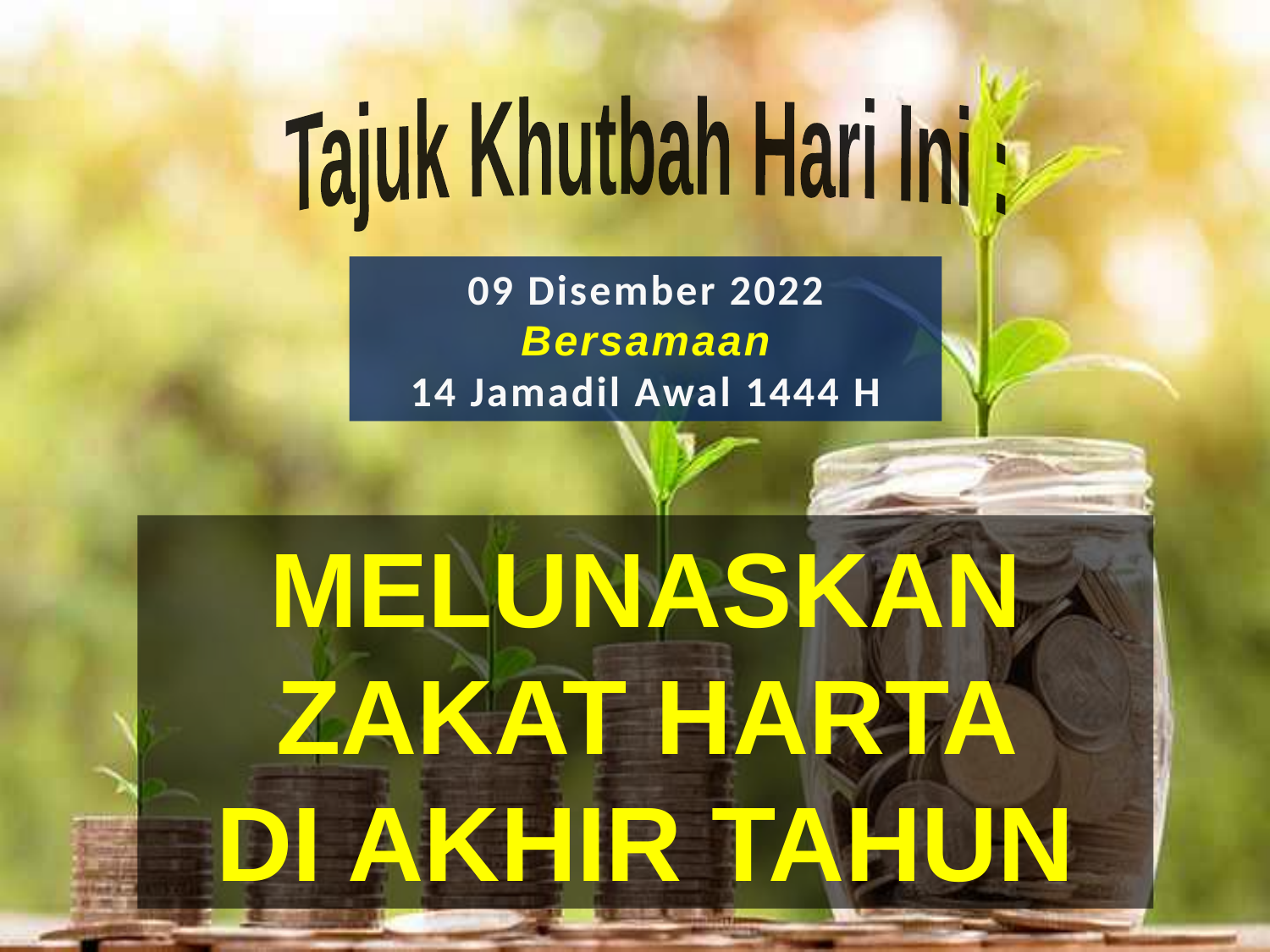

Tajuk Khutbah Hari Ini :
09 Disember 2022
Bersamaan
14 Jamadil Awal 1444 H
MELUNASKAN
 ZAKAT HARTA
DI AKHIR TAHUN